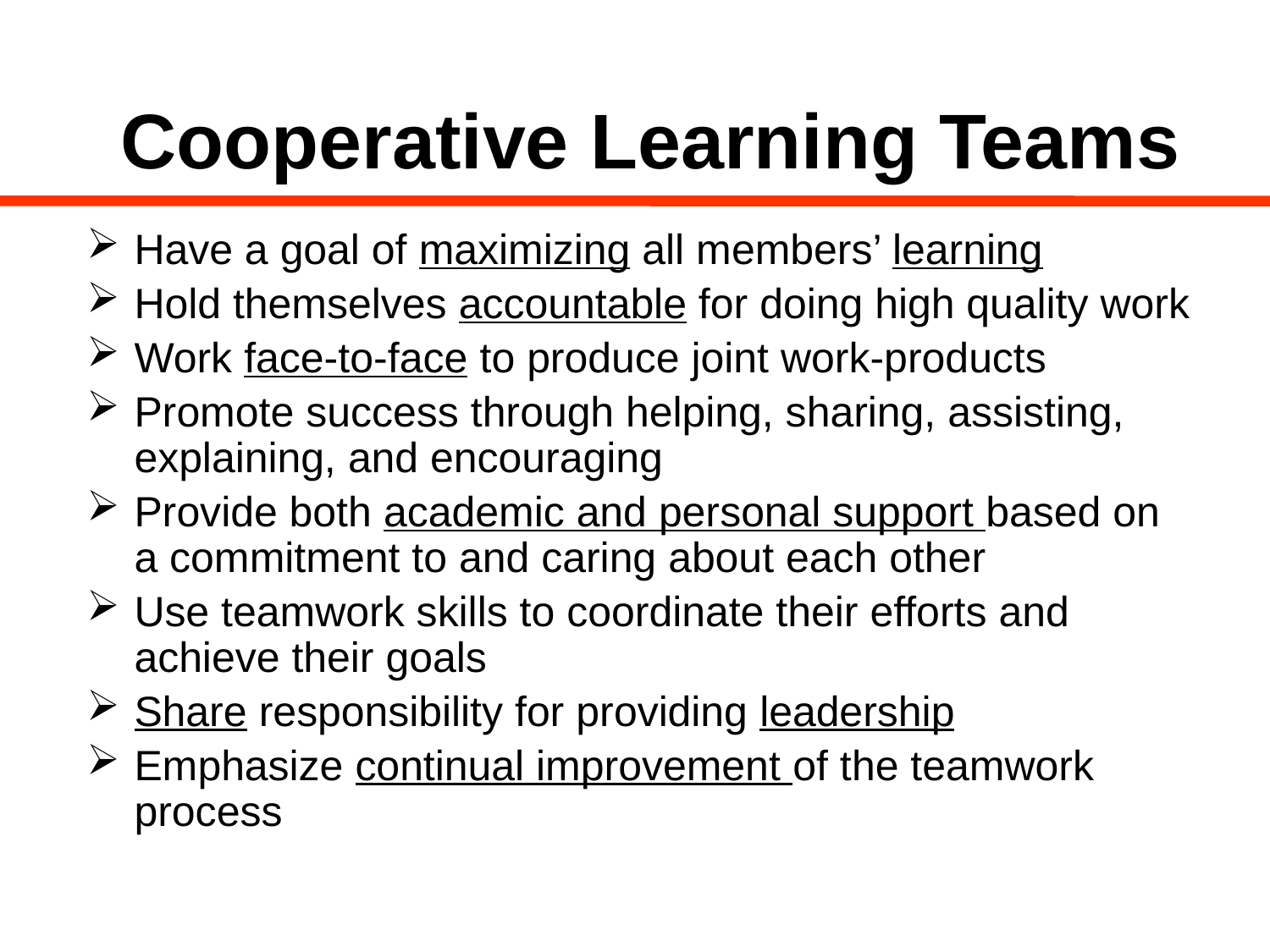

# Cooperative Learning Teams
Have a goal of maximizing all members’ learning
Hold themselves accountable for doing high quality work
Work face-to-face to produce joint work-products
Promote success through helping, sharing, assisting, explaining, and encouraging
Provide both academic and personal support based on a commitment to and caring about each other
Use teamwork skills to coordinate their efforts and achieve their goals
Share responsibility for providing leadership
Emphasize continual improvement of the teamwork process